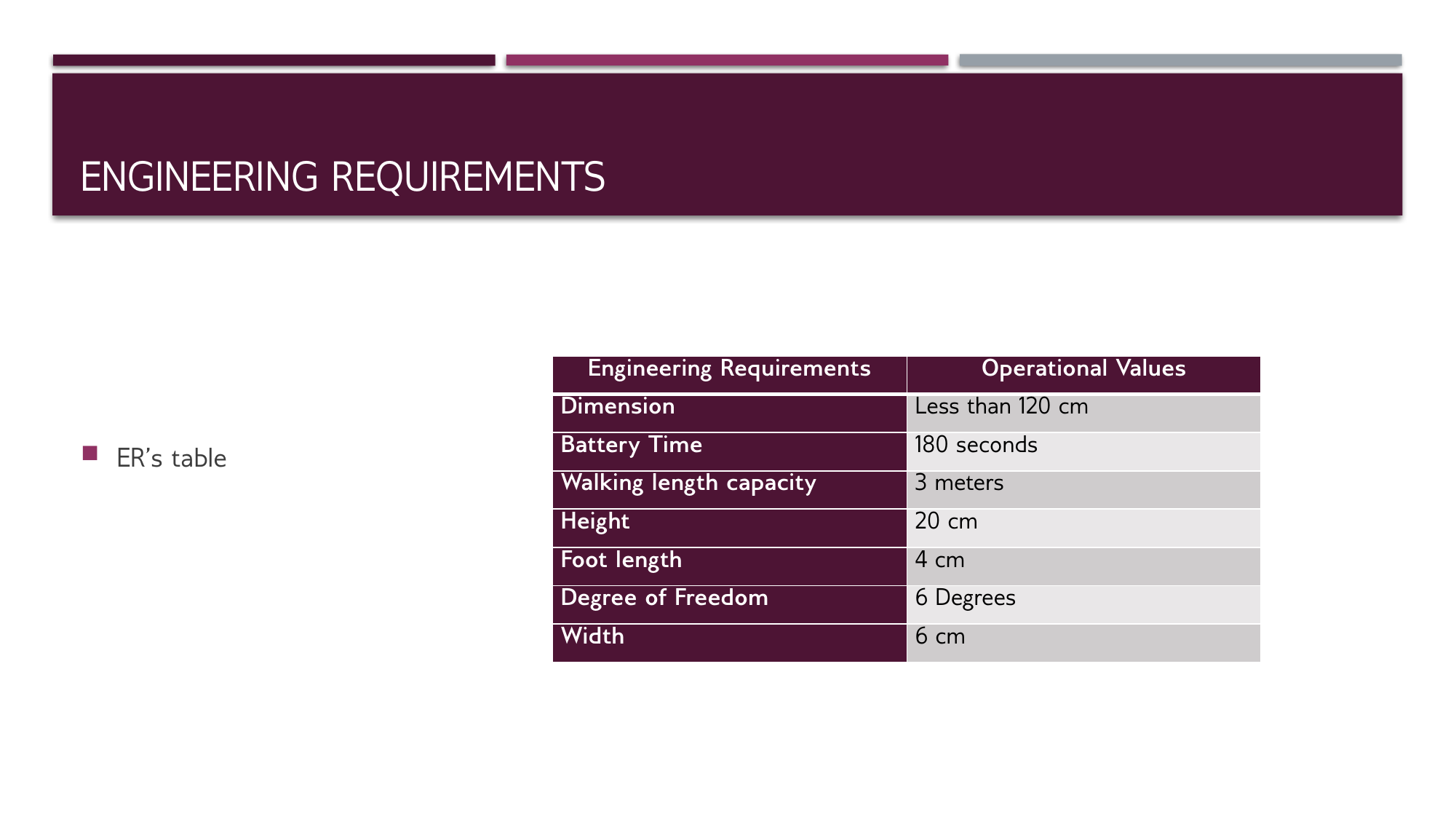

# Engineering Requirements
ER’s table

| Engineering Requirements | Operational Values |
| --- | --- |
| Dimension | Less than 120 cm |
| Battery Time | 180 seconds |
| Walking length capacity | 3 meters |
| Height | 20 cm |
| Foot length | 4 cm |
| Degree of Freedom | 6 Degrees |
| Width | 6 cm |